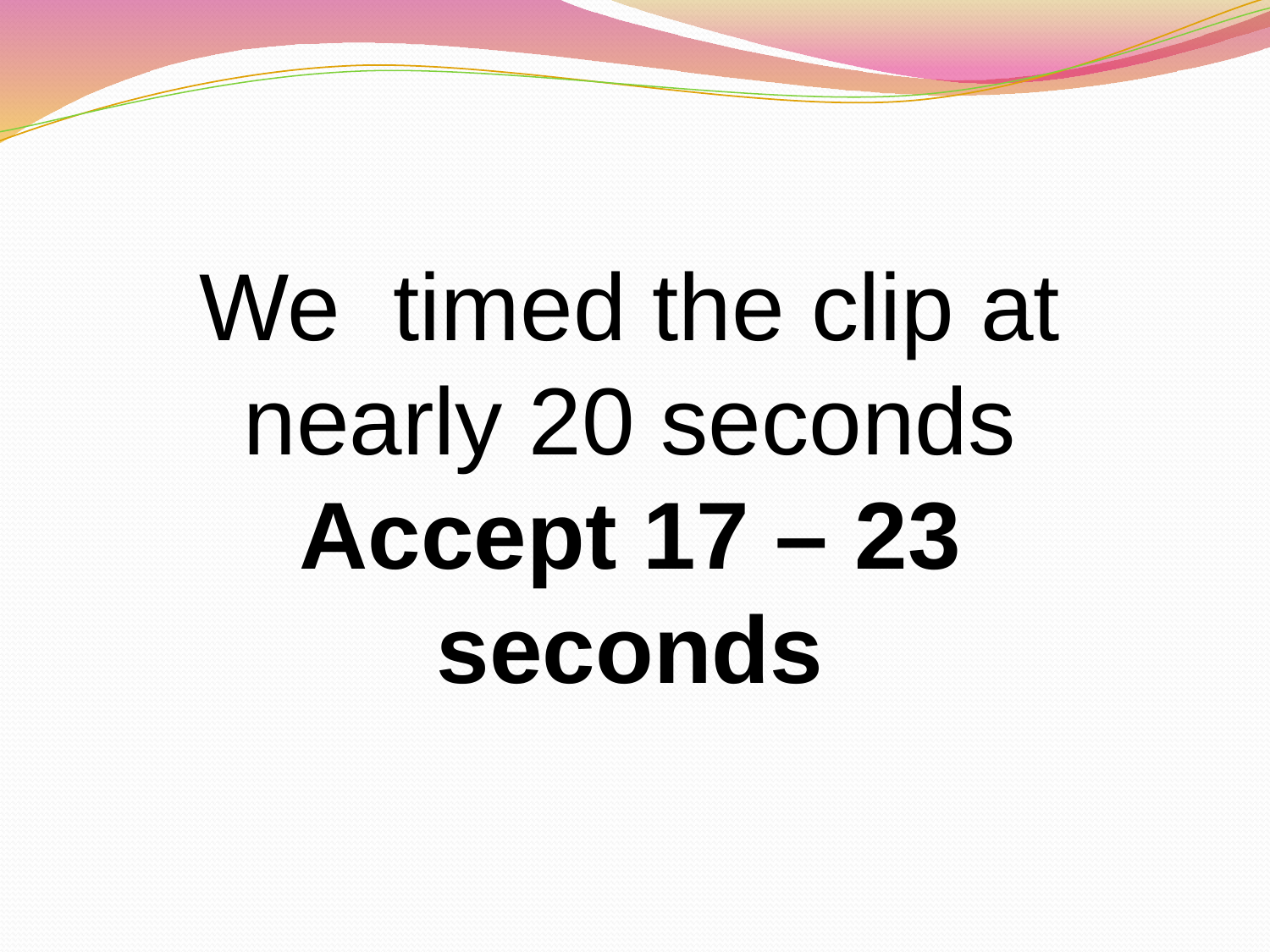

We  timed the clip at nearly 20 seconds
Accept 17 – 23 seconds